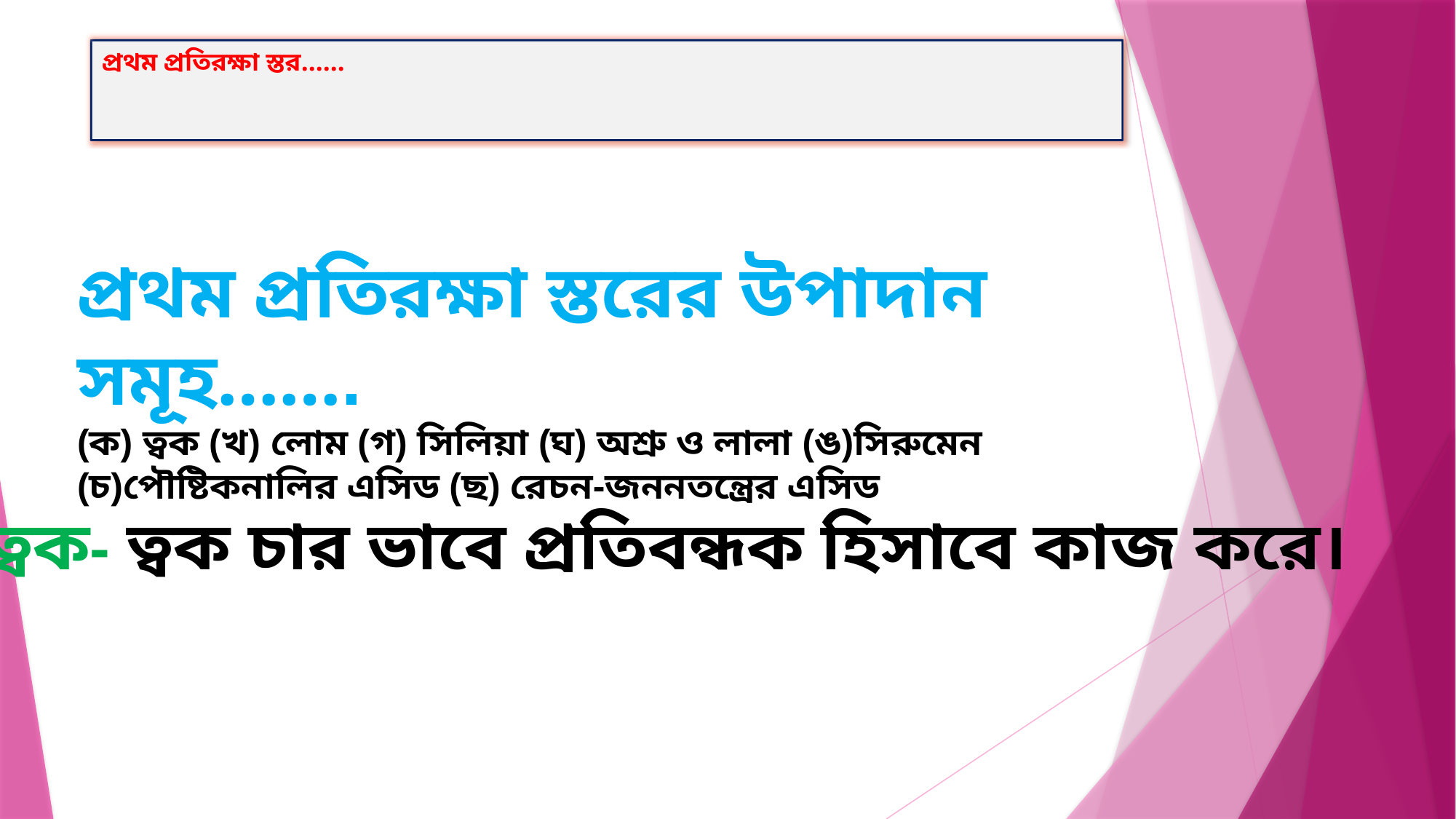

প্রথম প্রতিরক্ষা স্তর……

প্রথম প্রতিরক্ষা স্তরের উপাদান সমূহ…….
(ক) ত্বক (খ) লোম (গ) সিলিয়া (ঘ) অশ্রু ও লালা (ঙ)সিরুমেন  (চ)পৌষ্টিকনালির এসিড (ছ) রেচন-জননতন্ত্রের এসিড

(ক)ত্বক- ত্বক চার ভাবে প্রতিবন্ধক হিসাবে কাজ করে।